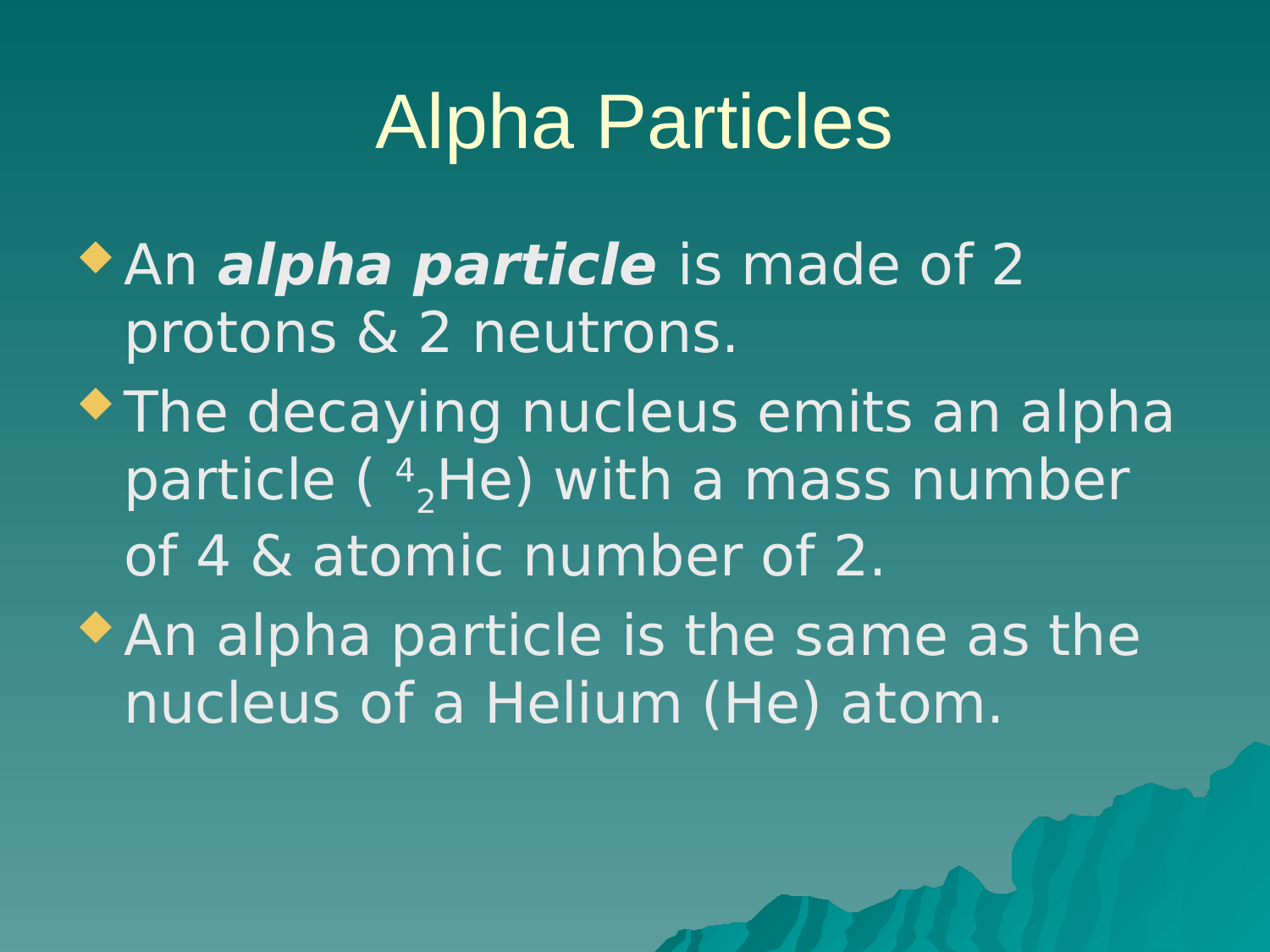

# Alpha Particles
An alpha particle is made of 2 protons & 2 neutrons.
The decaying nucleus emits an alpha particle ( 42He) with a mass number of 4 & atomic number of 2.
An alpha particle is the same as the nucleus of a Helium (He) atom.